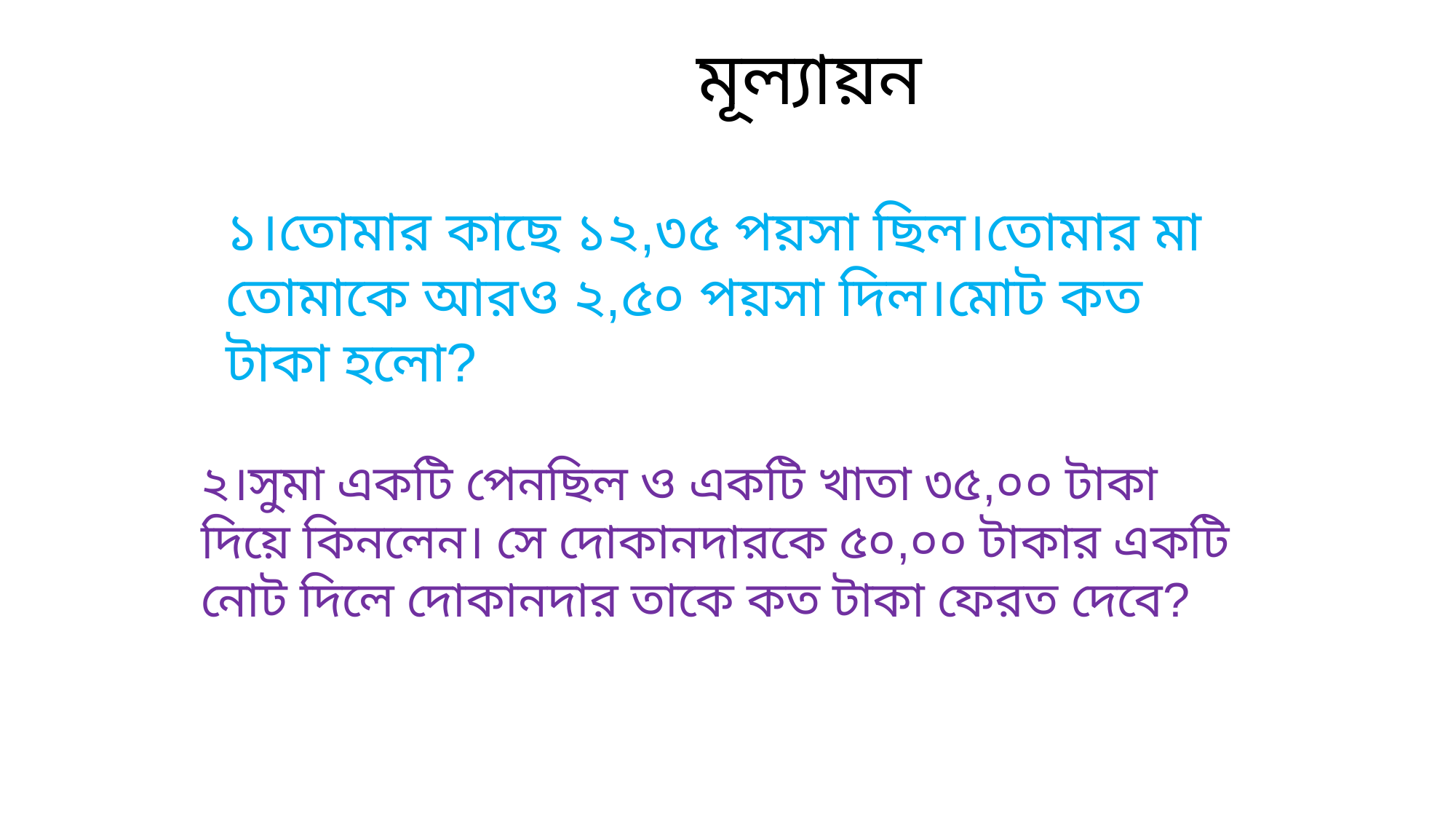

মূল্যায়ন
১।তোমার কাছে ১২,৩৫ পয়সা ছিল।তোমার মা তোমাকে আরও ২,৫০ পয়সা দিল।মোট কত টাকা হলো?
২।সুমা একটি পেনছিল ও একটি খাতা ৩৫,০০ টাকা দিয়ে কিনলেন। সে দোকানদারকে ৫০,০০ টাকার একটি নোট দিলে দোকানদার তাকে কত টাকা ফেরত দেবে?